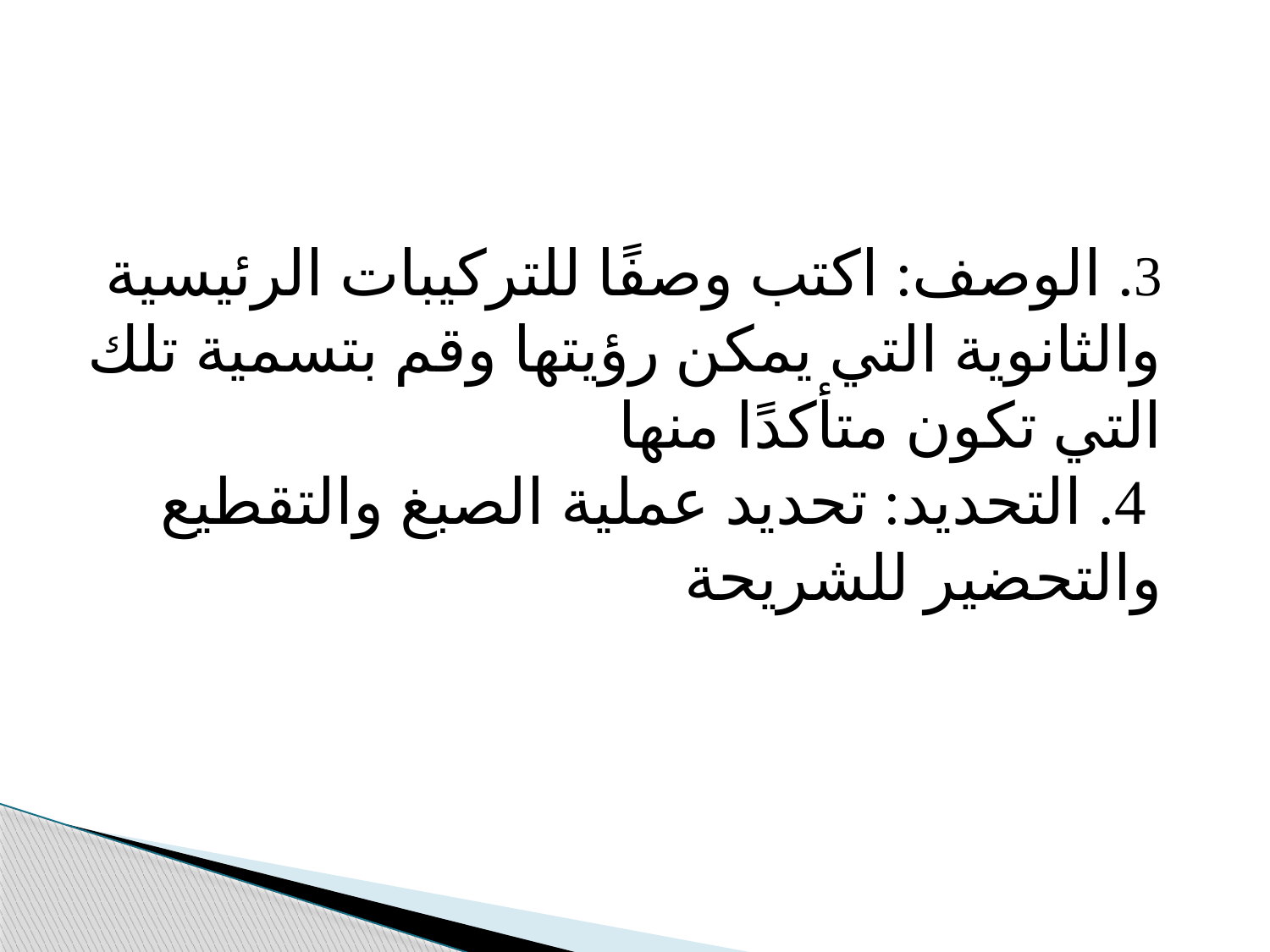

3. الوصف: اكتب وصفًا للتركيبات الرئيسية والثانوية التي يمكن رؤيتها وقم بتسمية تلك التي تكون متأكدًا منها
 4. التحديد: تحديد عملية الصبغ والتقطيع والتحضير للشريحة